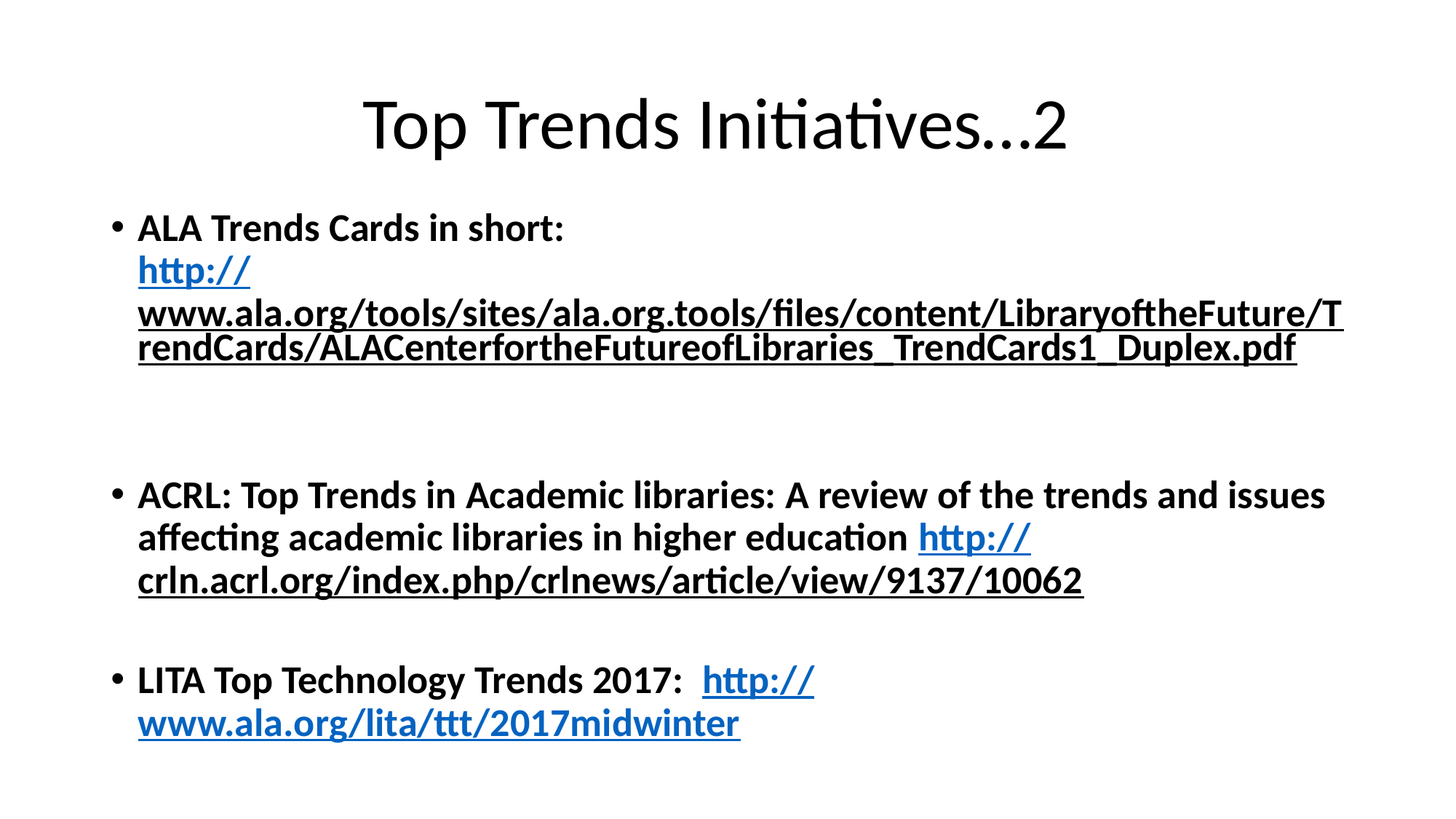

# Top Trends Initiatives…2
ALA Trends Cards in short:
http://www.ala.org/tools/sites/ala.org.tools/files/content/LibraryoftheFuture/TrendCards/ALACenterfortheFutureofLibraries_TrendCards1_Duplex.pdf
ACRL: Top Trends in Academic libraries: A review of the trends and issues affecting academic libraries in higher education http://crln.acrl.org/index.php/crlnews/article/view/9137/10062
LITA Top Technology Trends 2017:  http://www.ala.org/lita/ttt/2017midwinter